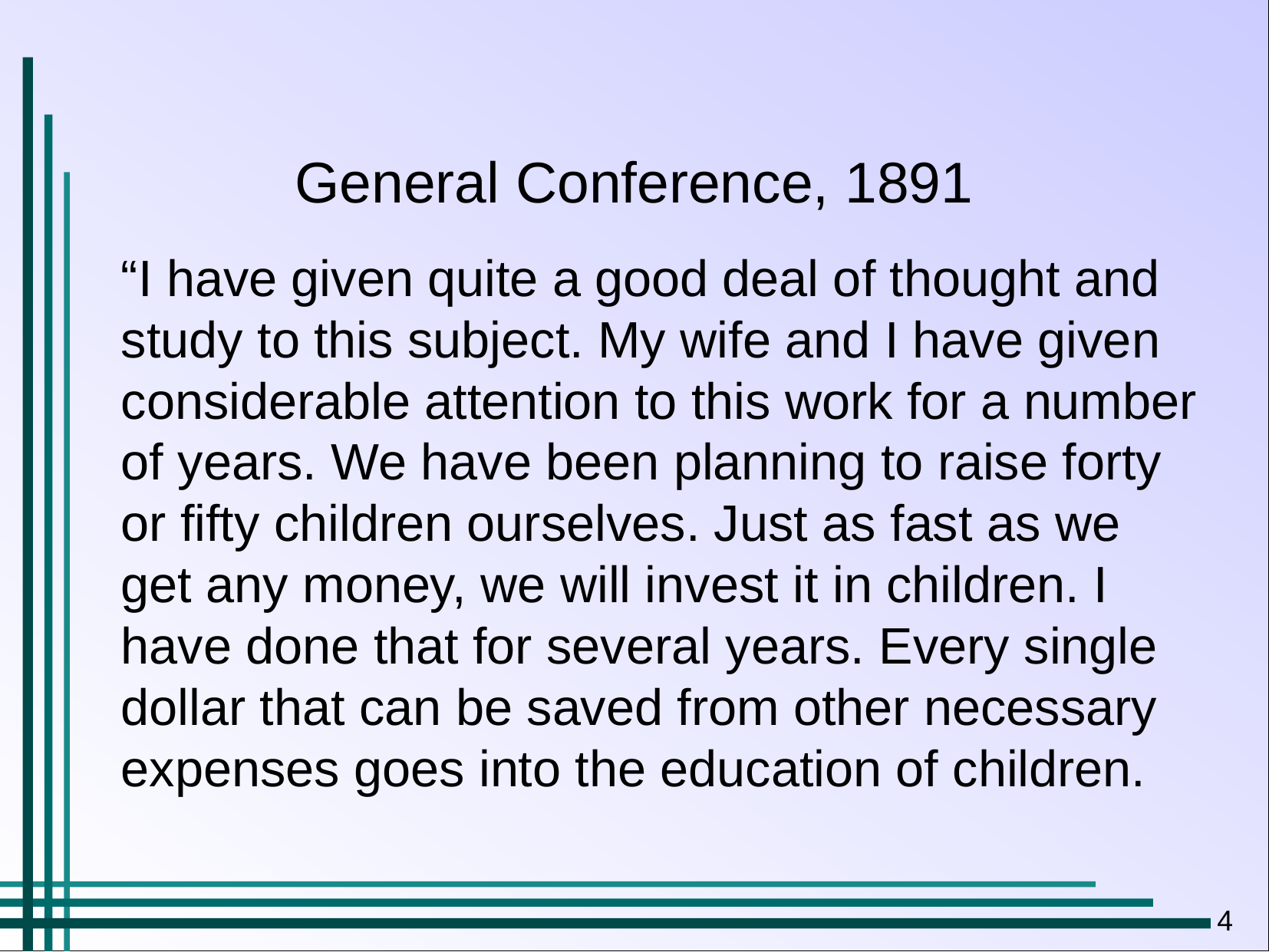

General Conference, 1891
“I have given quite a good deal of thought and study to this subject. My wife and I have given considerable attention to this work for a number of years. We have been planning to raise forty or fifty children ourselves. Just as fast as we get any money, we will invest it in children. I have done that for several years. Every single dollar that can be saved from other necessary expenses goes into the education of children.